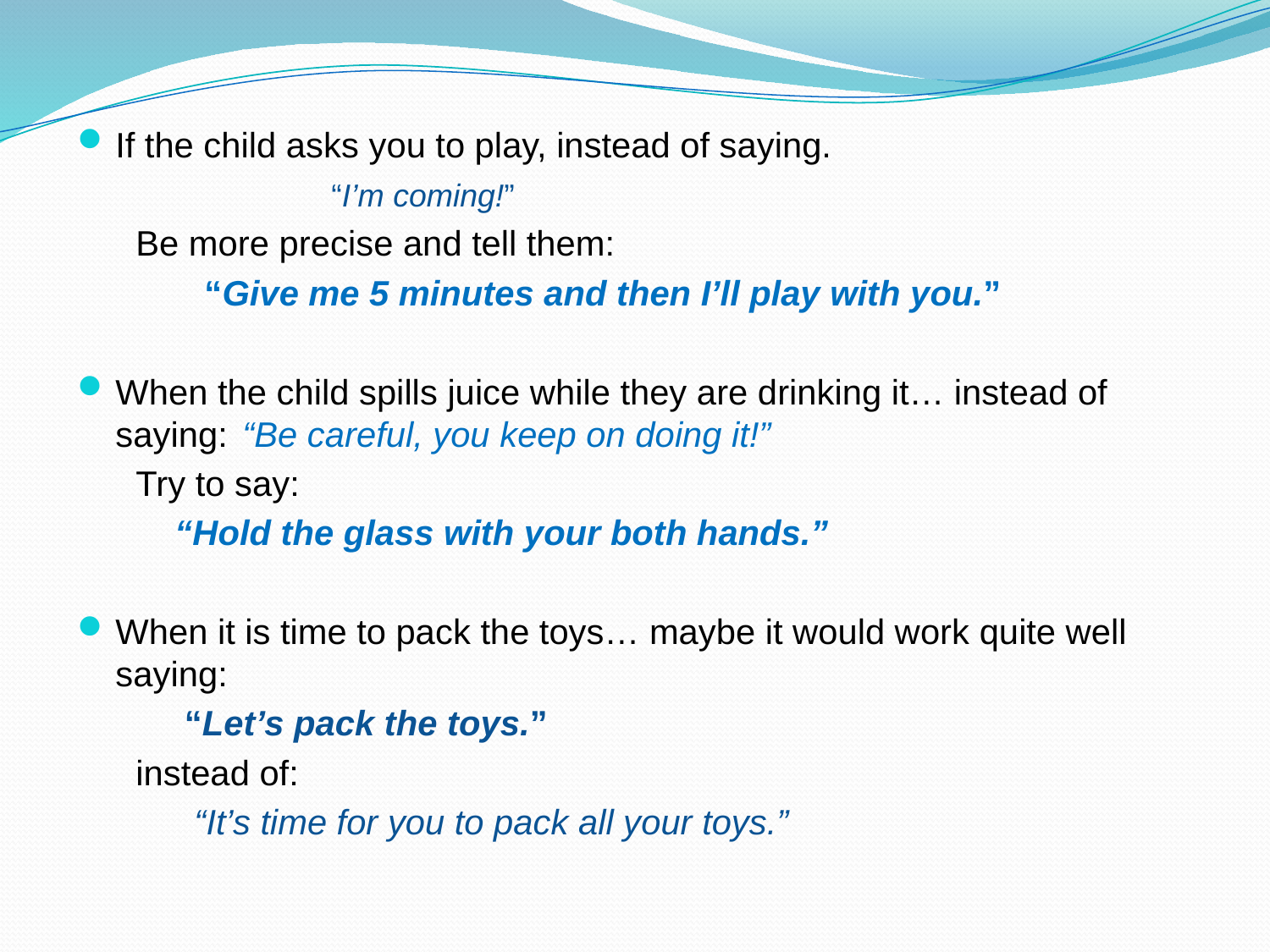

If the child asks you to play, instead of saying.
		“I’m coming!”
      Be more precise and tell them:
	“Give me 5 minutes and then I’ll play with you.”

When the child spills juice while they are drinking it… instead of saying: 	“Be careful, you keep on doing it!”
      Try to say:
          “Hold the glass with your both hands.”

When it is time to pack the toys… maybe it would work quite well saying:
           “Let’s pack the toys.”
      instead of:
            “It’s time for you to pack all your toys.”